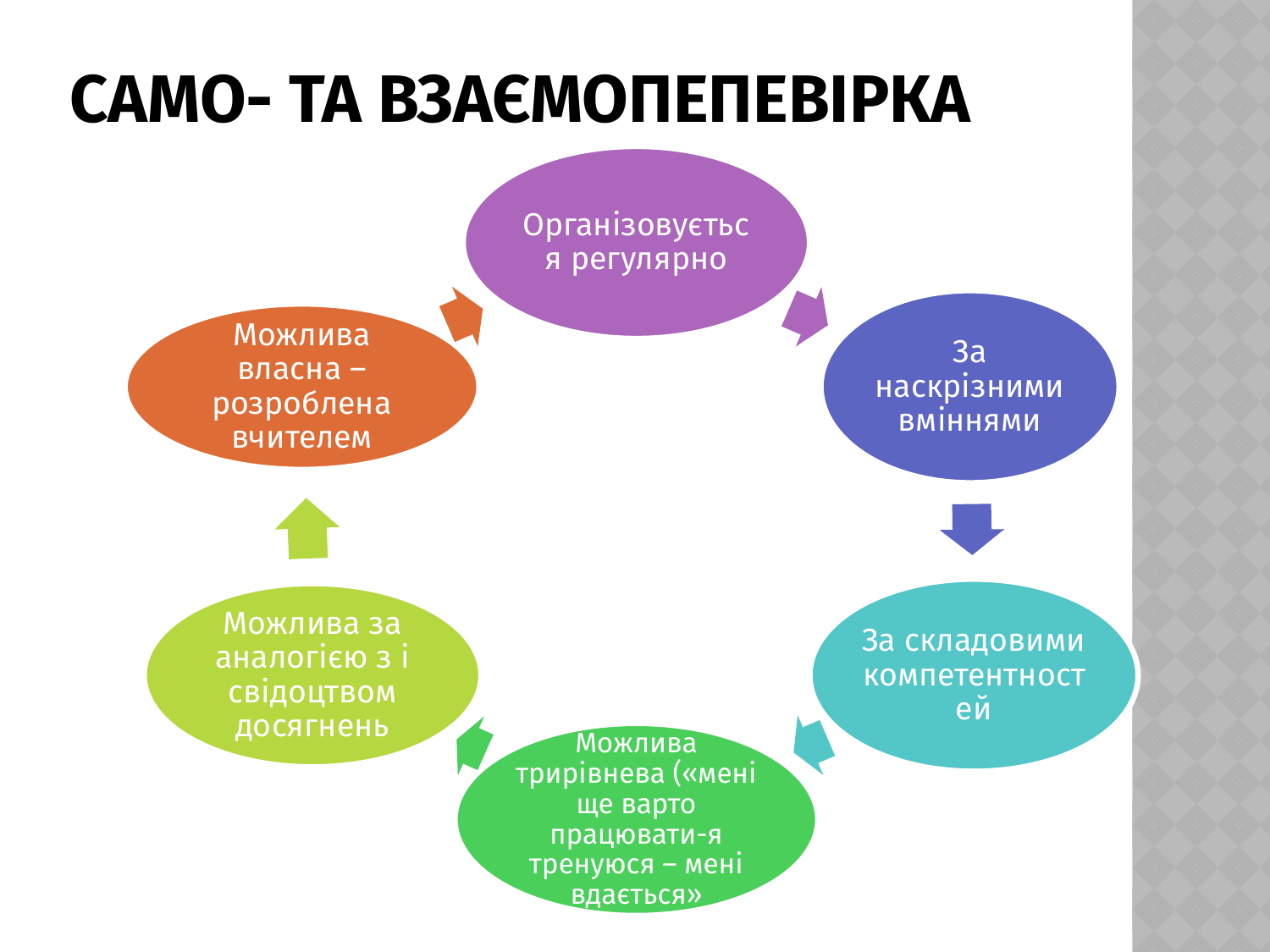

# Само- та взаємопепевірка
Організовується регулярно

За наскрізними вміннями

За складовими компетентностей

Можлива трирівнева («мені ще варто працювати-я тренуюся – мені вдається»

Можлива за аналогією з і свідоцтвом досягнень

Можлива власна – розроблена вчителем